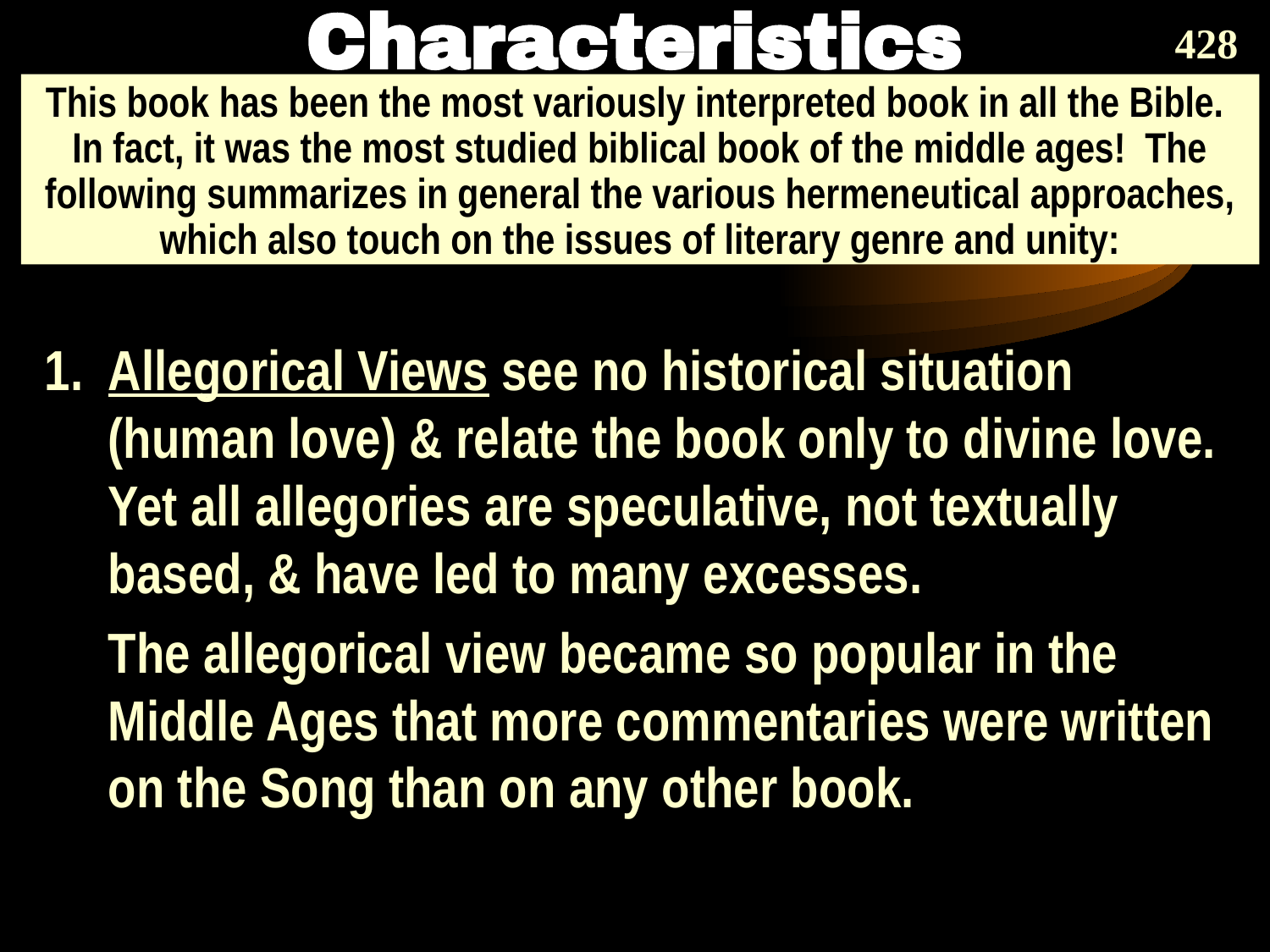

# Characteristics
428
This book has been the most variously interpreted book in all the Bible.  In fact, it was the most studied biblical book of the middle ages!  The following summarizes in general the various hermeneutical approaches, which also touch on the issues of literary genre and unity:
1.	Allegorical Views see no historical situation (human love) & relate the book only to divine love. Yet all allegories are speculative, not textually based, & have led to many excesses.
	The allegorical view became so popular in the Middle Ages that more commentaries were written on the Song than on any other book.